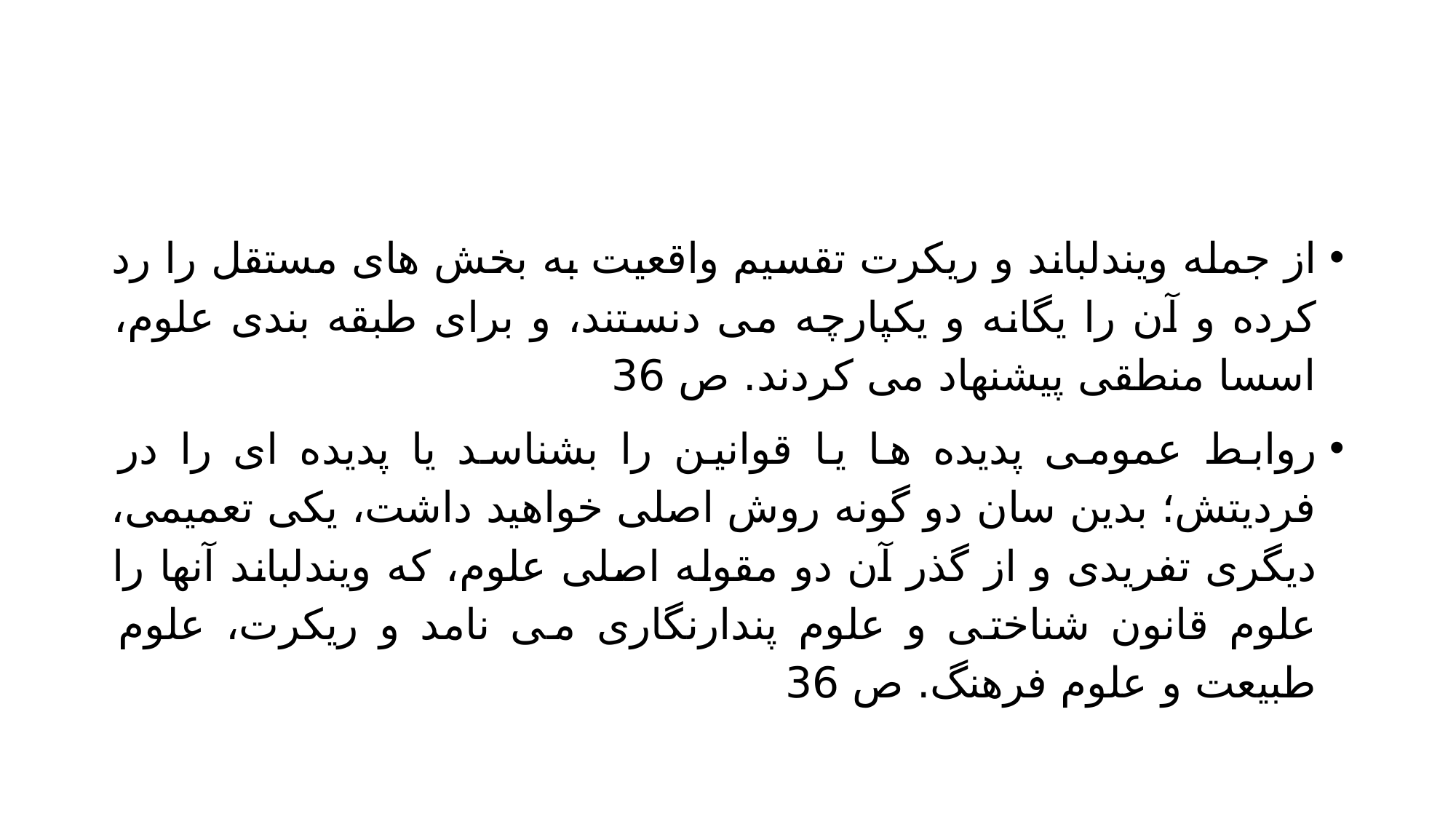

#
از جمله ویندلباند و ریکرت تقسیم واقعیت به بخش های مستقل را رد کرده و آن را یگانه و یکپارچه می دنستند، و برای طبقه بندی علوم، اسسا منطقی پیشنهاد می کردند. ص 36
روابط عمومی پدیده ها یا قوانین را بشناسد یا پدیده ای را در فردیتش؛ بدین سان دو گونه روش اصلی خواهید داشت، یکی تعمیمی، دیگری تفریدی و از گذر آن دو مقوله اصلی علوم، که ویندلباند آنها را علوم قانون شناختی و علوم پندارنگاری می نامد و ریکرت، علوم طبیعت و علوم فرهنگ. ص 36